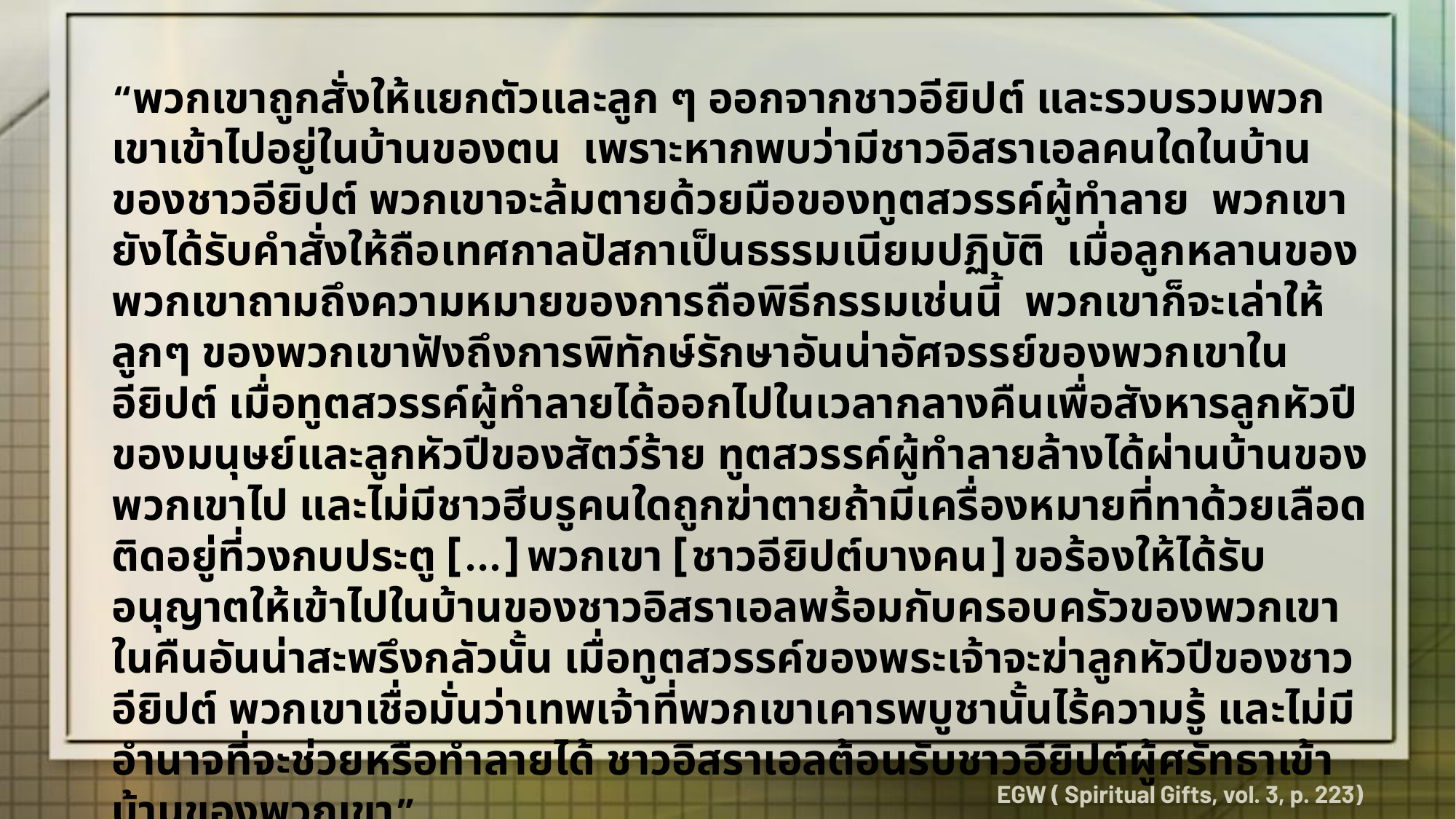

“พวกเขาถูกสั่งให้แยกตัวและลูก ๆ ออกจากชาวอียิปต์ และรวบรวมพวกเขาเข้าไปอยู่ในบ้านของตน  เพราะหากพบว่ามีชาวอิสราเอลคนใดในบ้านของชาวอียิปต์ พวกเขาจะล้มตายด้วยมือของทูตสวรรค์ผู้ทำลาย  พวกเขายังได้รับคำสั่งให้ถือเทศกาลปัสกาเป็นธรรมเนียมปฏิบัติ  เมื่อลูกหลานของพวกเขาถามถึงความหมายของการถือพิธีกรรมเช่นนี้  พวกเขาก็จะเล่าให้ลูกๆ ของพวกเขาฟังถึงการพิทักษ์รักษาอันน่าอัศจรรย์ของพวกเขาในอียิปต์ เมื่อทูตสวรรค์ผู้ทำลายได้ออกไปในเวลากลางคืนเพื่อสังหารลูกหัวปีของมนุษย์และลูกหัวปีของสัตว์ร้าย ทูตสวรรค์ผู้ทำลายล้างได้ผ่านบ้านของพวกเขาไป และไม่มีชาวฮีบรูคนใดถูกฆ่าตายถ้ามีเครื่องหมายที่ทาด้วยเลือดติดอยู่ที่วงกบประตู […] พวกเขา [ชาวอียิปต์บางคน] ขอร้องให้ได้รับอนุญาตให้เข้าไปในบ้านของชาวอิสราเอลพร้อมกับครอบครัวของพวกเขา ในคืนอันน่าสะพรึงกลัวนั้น เมื่อทูตสวรรค์ของพระเจ้าจะฆ่าลูกหัวปีของชาวอียิปต์ พวกเขาเชื่อมั่นว่าเทพเจ้าที่พวกเขาเคารพบูชานั้นไร้ความรู้ และไม่มีอำนาจที่จะช่วยหรือทำลายได้ ชาวอิสราเอลต้อนรับชาวอียิปต์ผู้ศรัทธาเข้าบ้านของพวกเขา”
EGW ( Spiritual Gifts, vol. 3, p. 223)